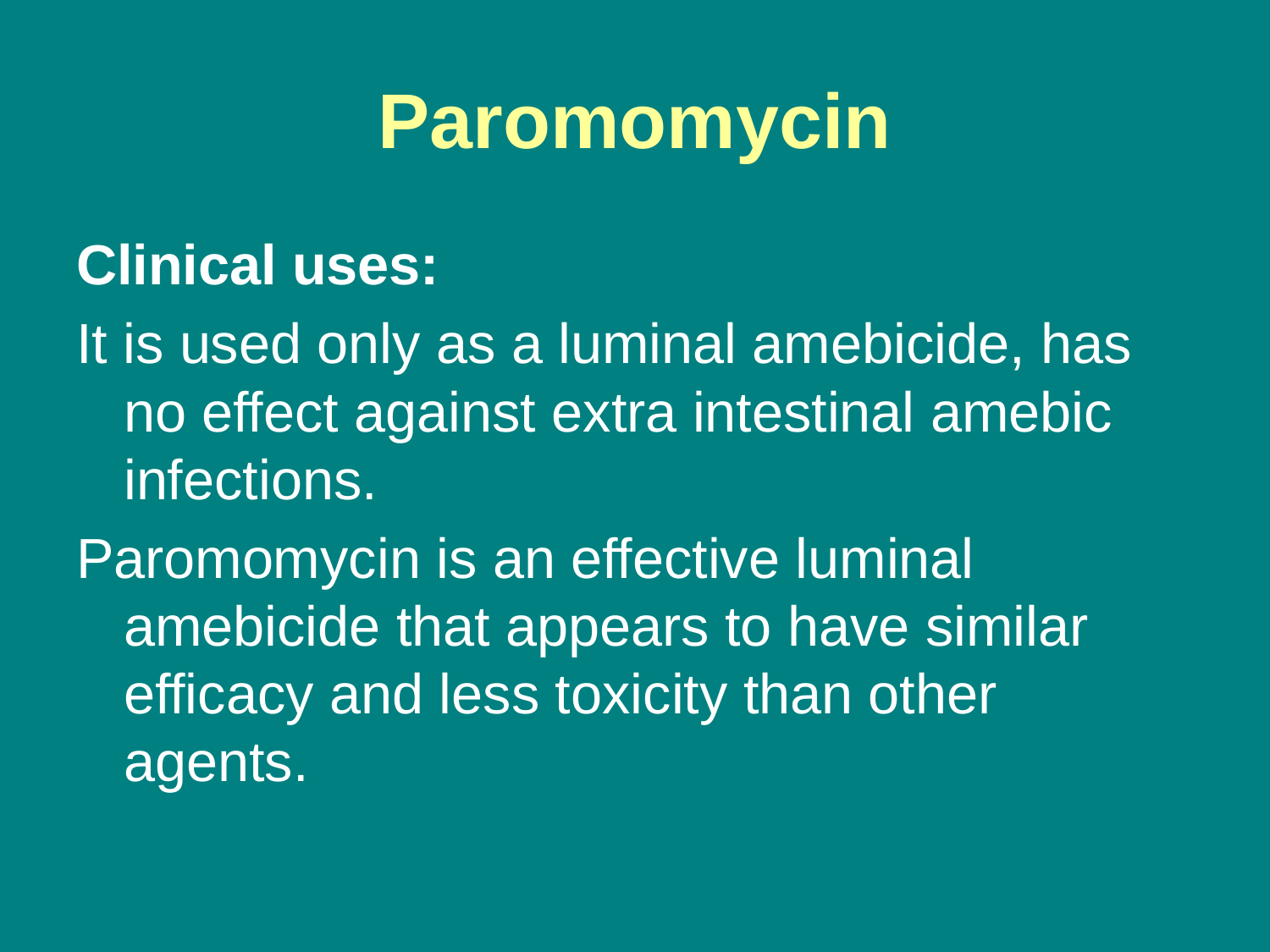

# Paromomycin
Clinical uses:
It is used only as a luminal amebicide, has no effect against extra intestinal amebic infections.
Paromomycin is an effective luminal amebicide that appears to have similar efficacy and less toxicity than other agents.